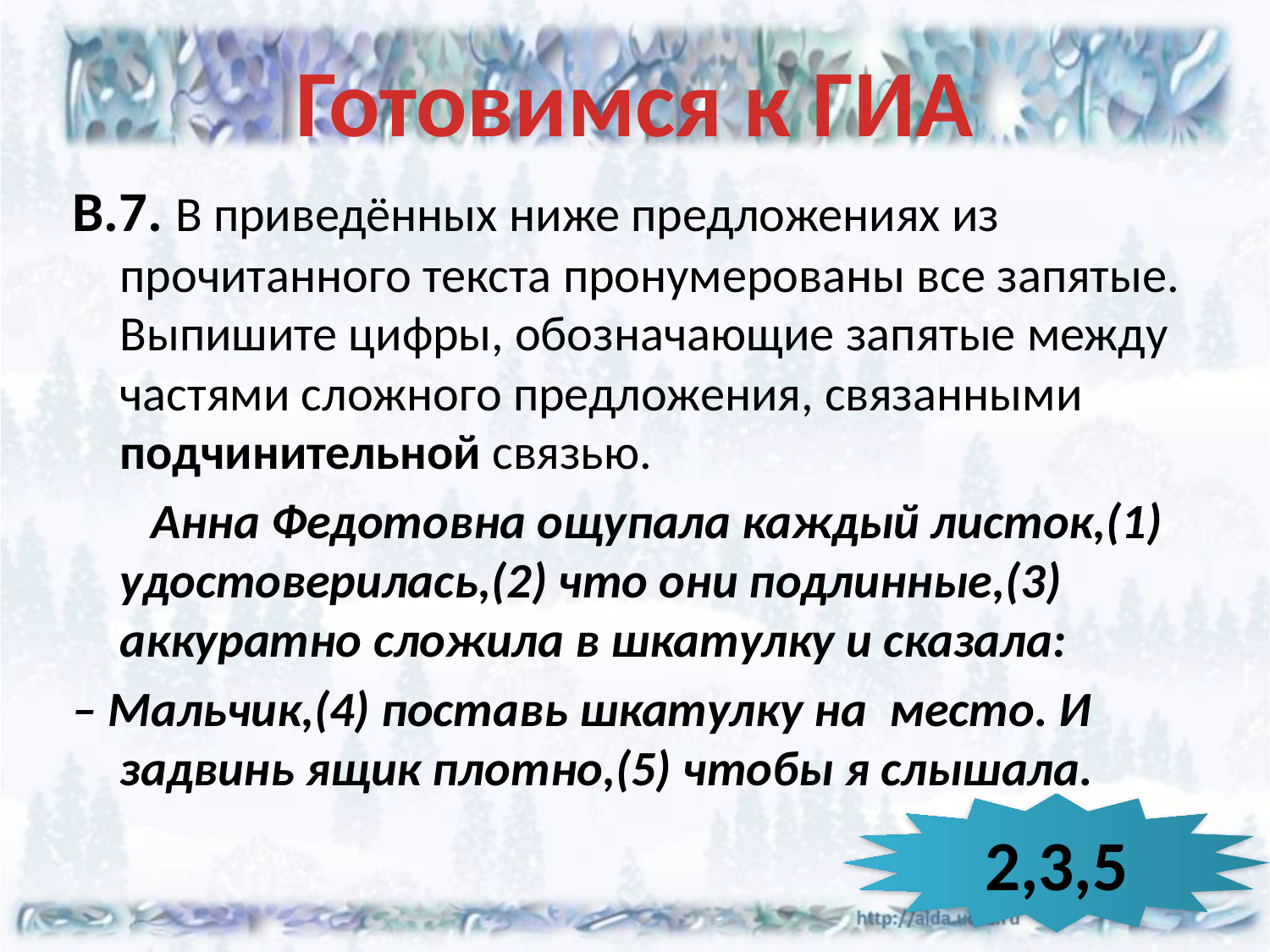

# Готовимся к ГИА
В.7. В приведённых ниже предложениях из прочитанного текста пронумерованы все запятые. Выпишите цифры, обозначающие запятые между частями сложного предложения, связанными подчинительной связью.
       Анна Федотовна ощупала каждый листок,(1) удостоверилась,(2) что они подлинные,(3) аккуратно сложила в шкатулку и сказала:
– Мальчик,(4) поставь шкатулку на  место. И задвинь ящик плотно,(5) чтобы я слышала.

2,3,5